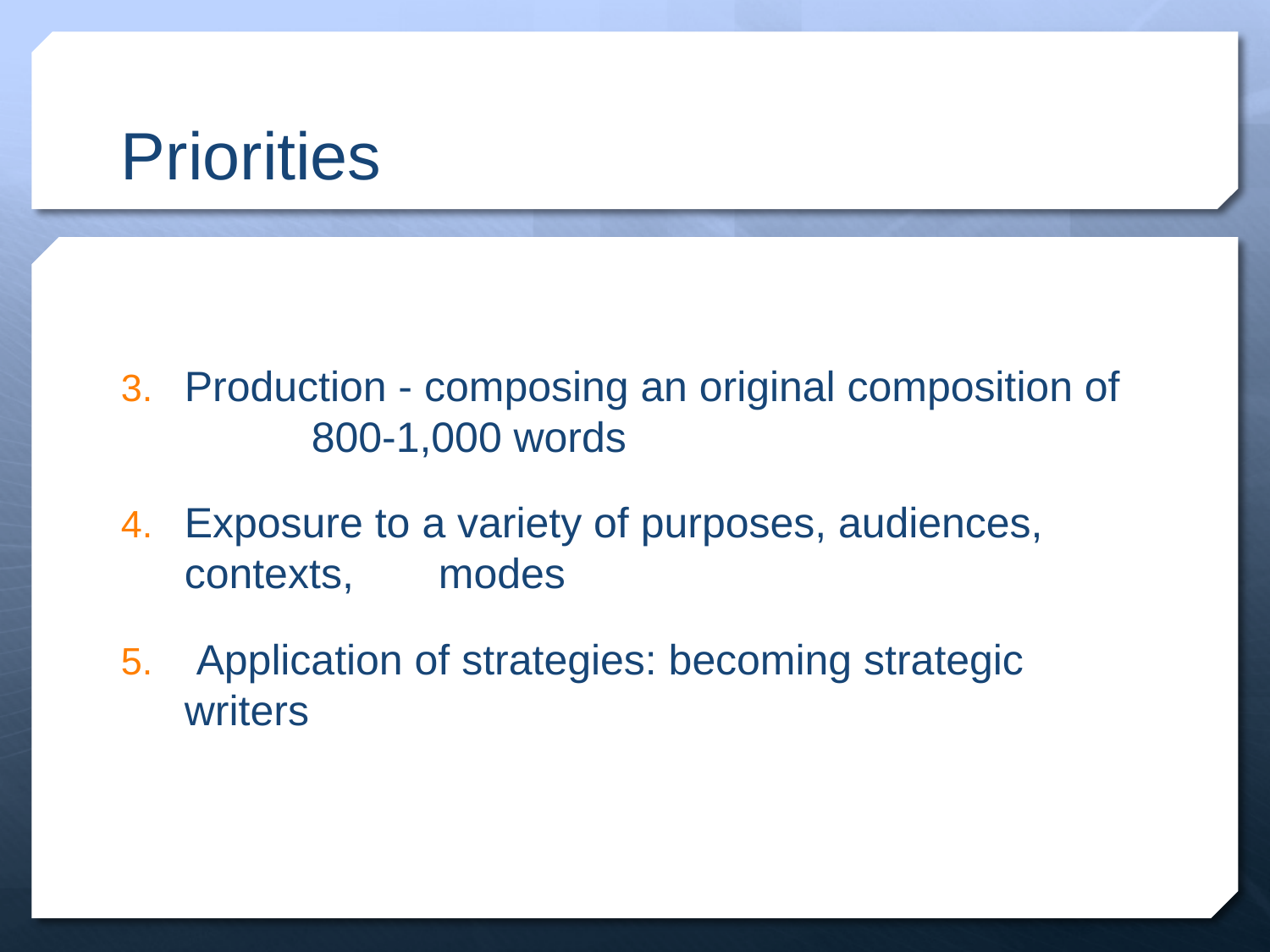

# Priorities
Production - composing an original composition of 	800-1,000 words
Exposure to a variety of purposes, audiences, contexts, 	modes
 Application of strategies: becoming strategic writers